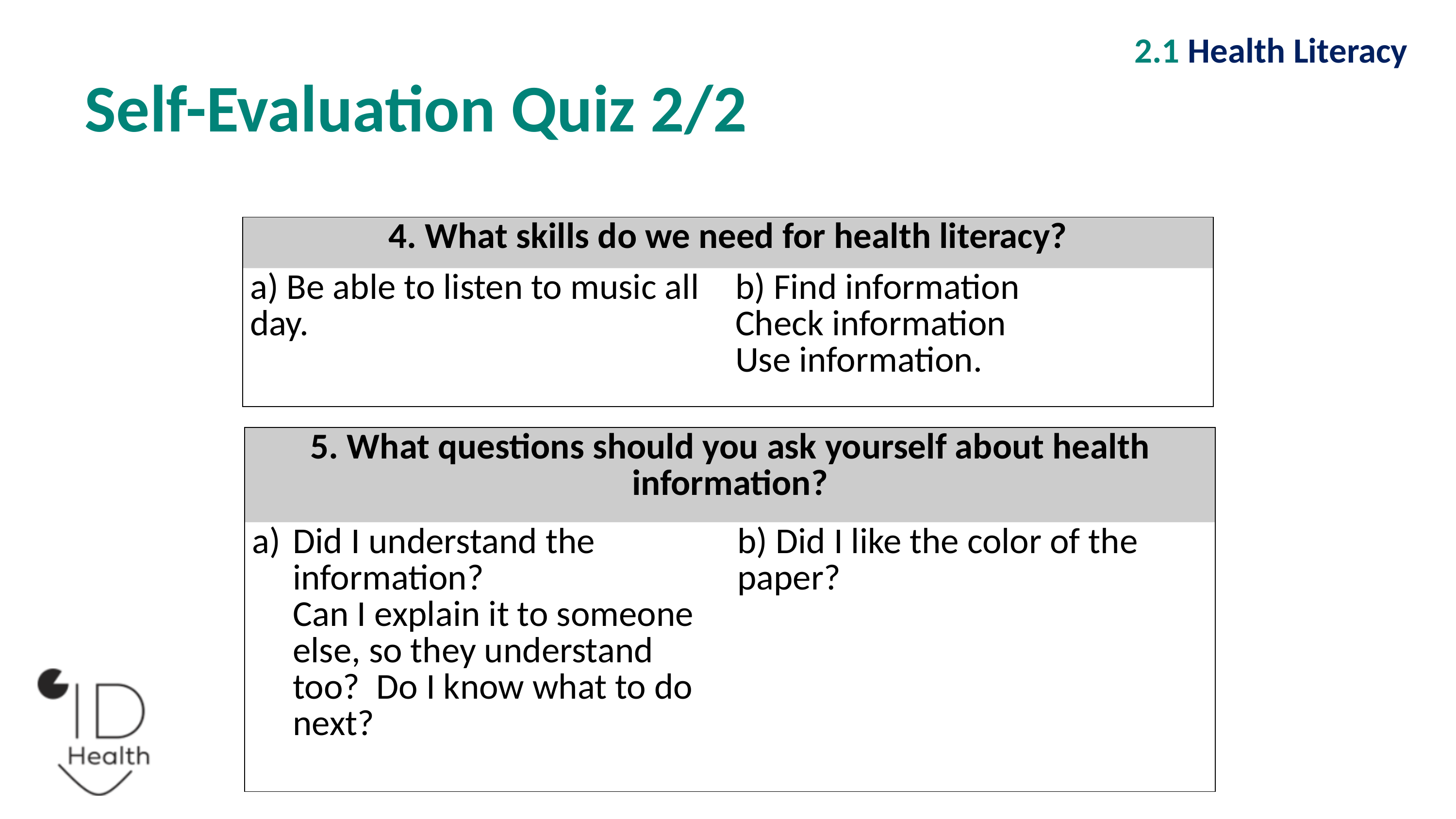

2.1 Health Literacy
Self-Evaluation Quiz 2/2
| 4. What skills do we need for health literacy? |  |
| --- | --- |
| a) Be able to listen to music all day. | b) Find information Check information Use information. |
| 5. What questions should you ask yourself about health information? |  |
| --- | --- |
| Did I understand the information? Can I explain it to someone else, so they understand too? Do I know what to do next? | b) Did I like the color of the paper? |